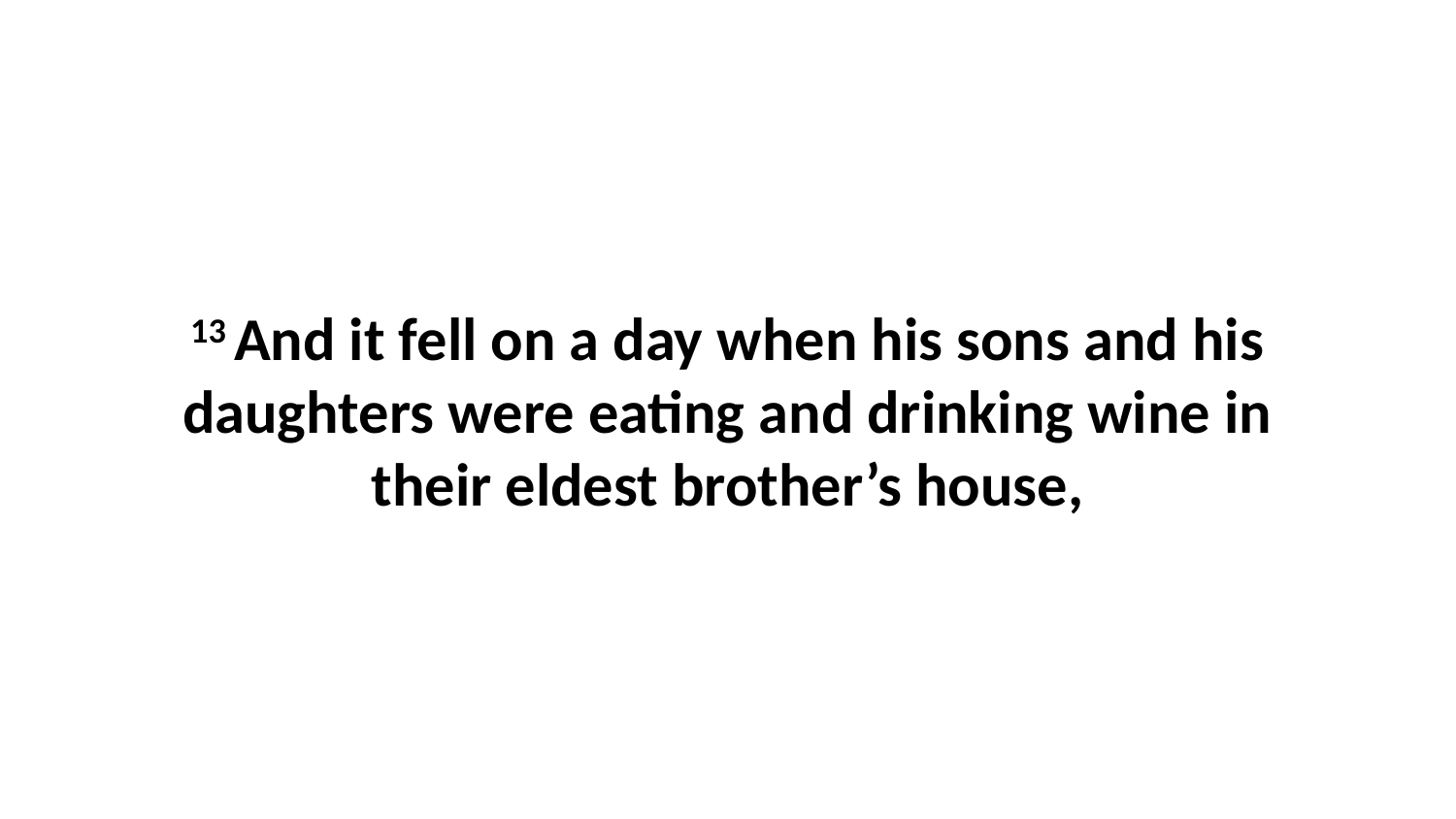

13 And it fell on a day when his sons and his daughters were eating and drinking wine in their eldest brother’s house,